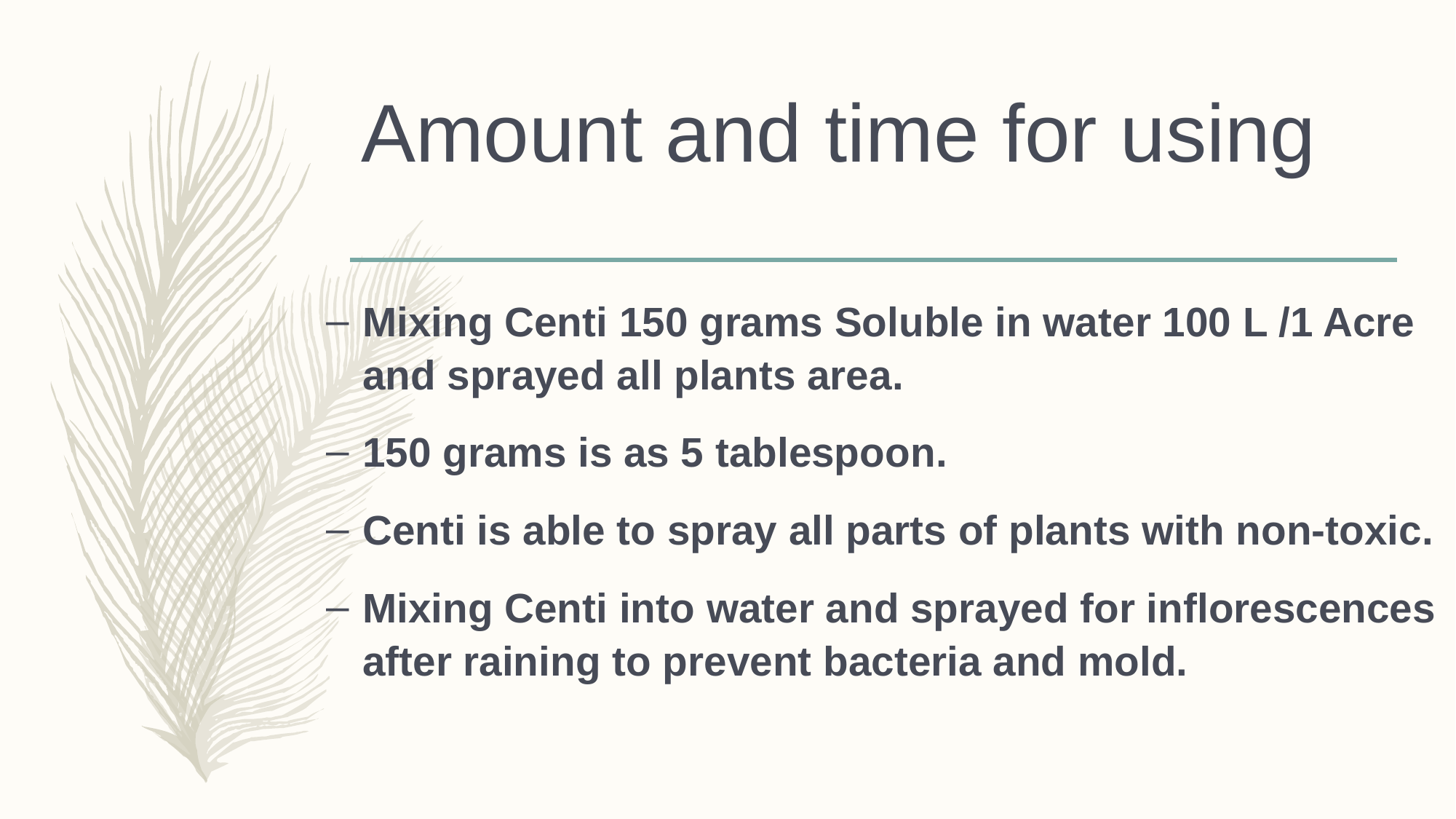

# Amount and time for using
Mixing Centi 150 grams Soluble in water 100 L /1 Acre and sprayed all plants area.
150 grams is as 5 tablespoon.
Centi is able to spray all parts of plants with non-toxic.
Mixing Centi into water and sprayed for inflorescences after raining to prevent bacteria and mold.